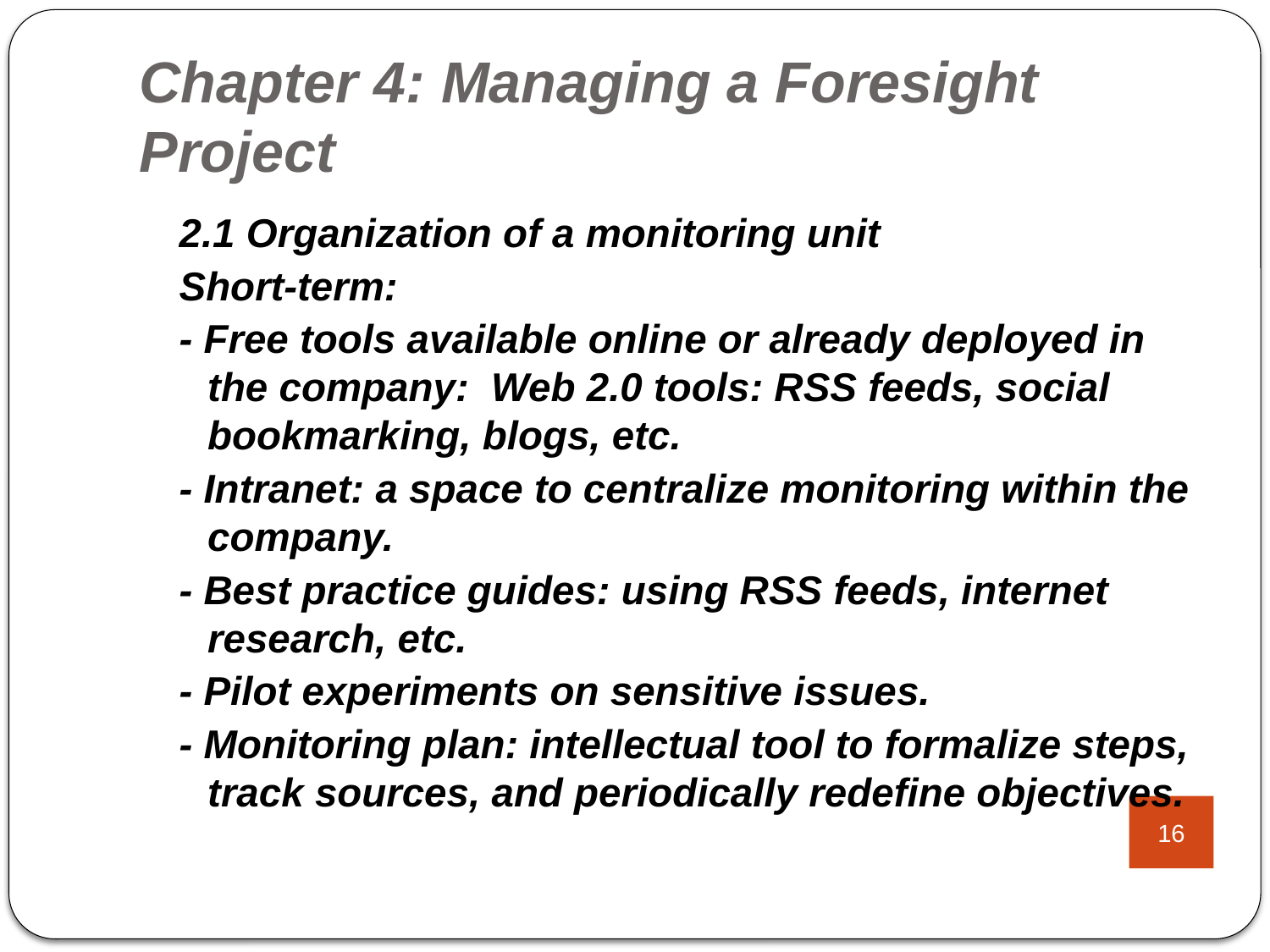

# Chapter 4: Managing a Foresight Project
2.1 Organization of a monitoring unit
Short-term:
- Free tools available online or already deployed in the company:  Web 2.0 tools: RSS feeds, social bookmarking, blogs, etc.
- Intranet: a space to centralize monitoring within the company.
- Best practice guides: using RSS feeds, internet research, etc.
- Pilot experiments on sensitive issues.
- Monitoring plan: intellectual tool to formalize steps, track sources, and periodically redefine objectives.
16